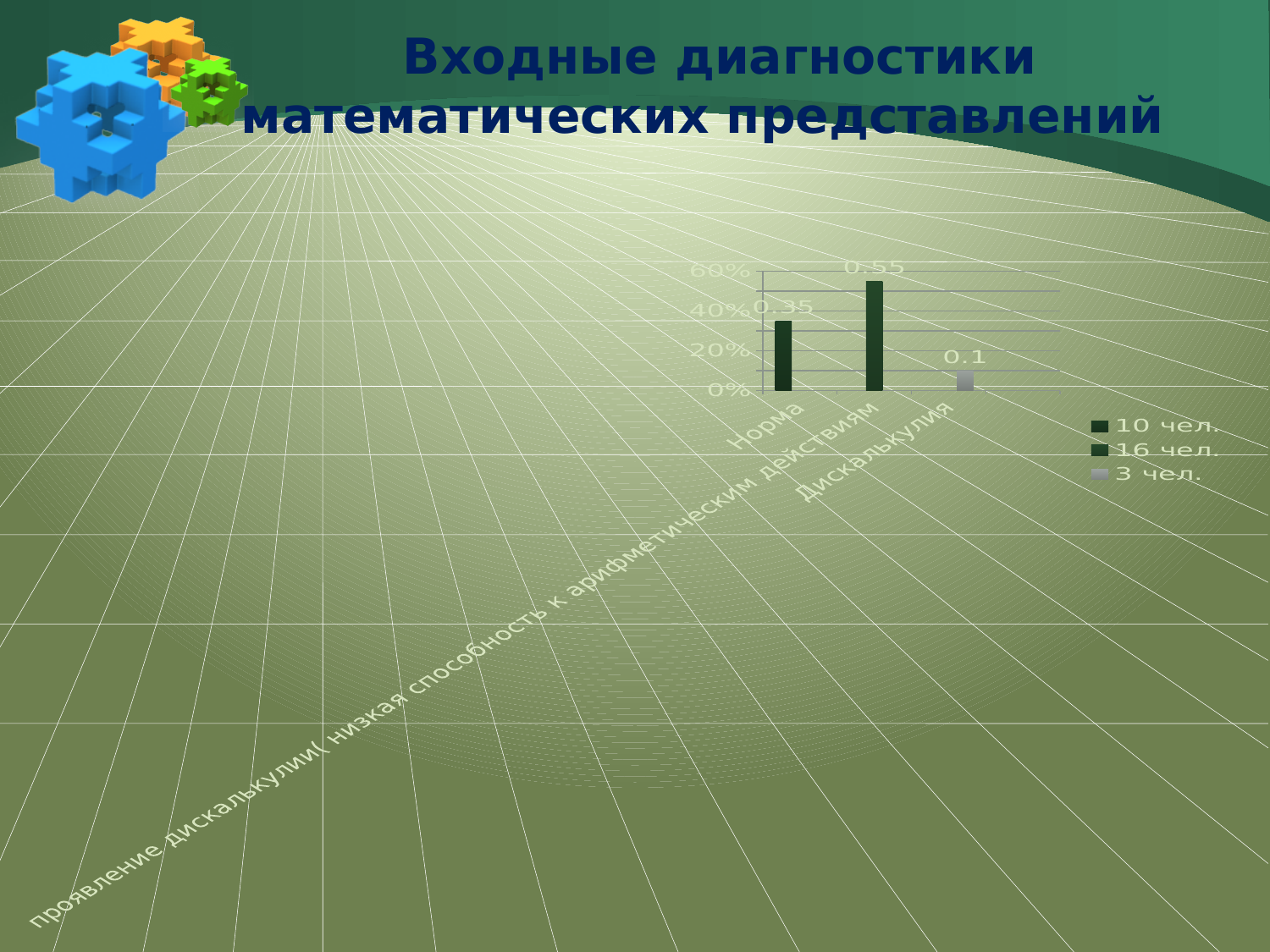

# Входные диагностики математических представлений

### Chart

| Category | 10 чел. | 16 чел. | 3 чел. |
|---|---|---|---|
| Норма | 0.3500000000000003 | None | None |
| проявление дискалькулии( низкая способность к арифметическим действиям | None | 0.55 | None |
| Дискалькулия | None | None | 0.1 |